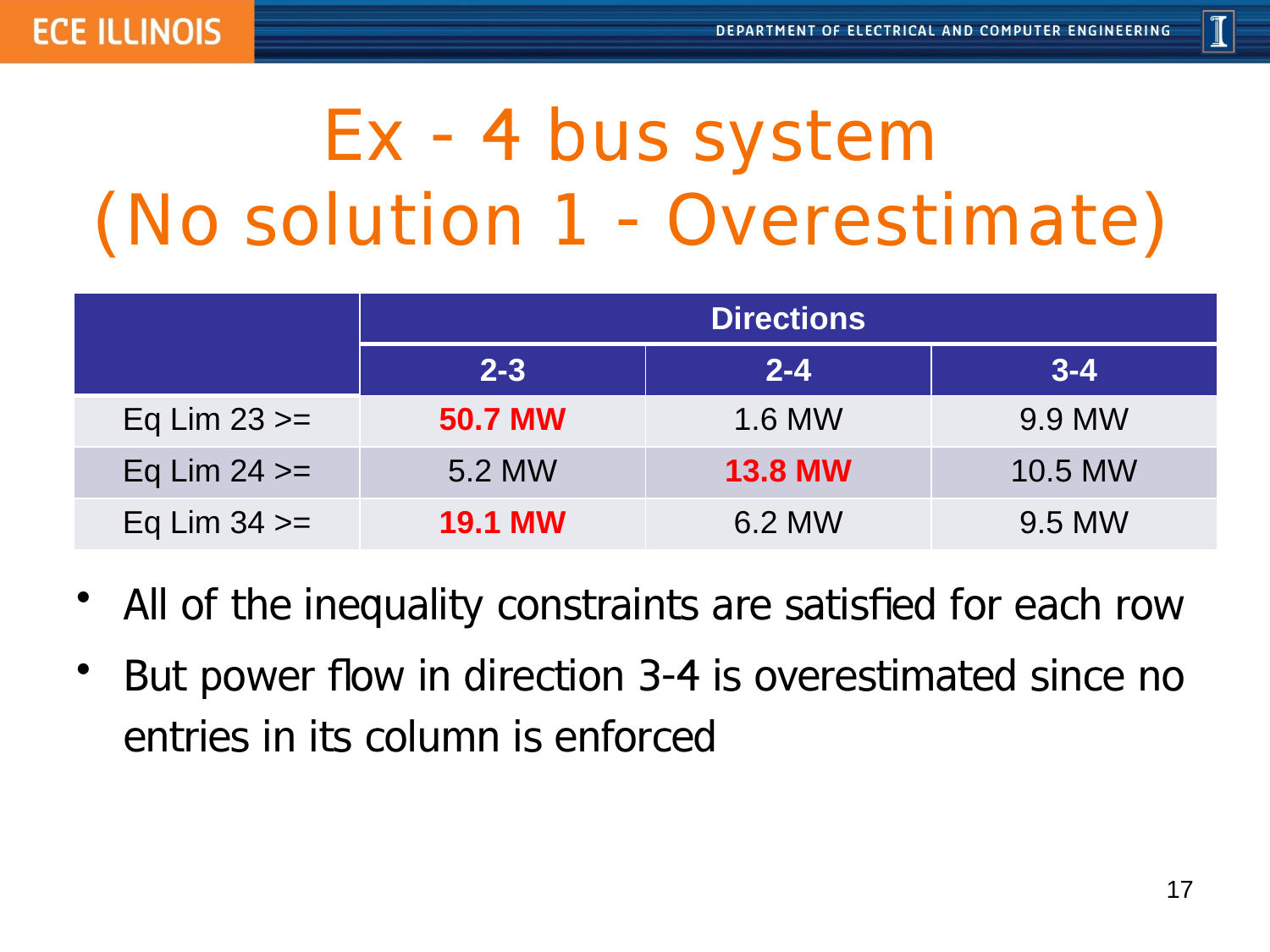

# Ex - 4 bus system (No solution 1 - Overestimate)
|  | Directions |  |  |
| --- | --- | --- | --- |
|  | 2-3 | 2-4 | 3-4 |
| Eq Lim 23 >= | 50.7 MW | 1.6 MW | 9.9 MW |
| Eq Lim 24 >= | 5.2 MW | 13.8 MW | 10.5 MW |
| Eq Lim 34 >= | 19.1 MW | 6.2 MW | 9.5 MW |
All of the inequality constraints are satisfied for each row
But power flow in direction 3-4 is overestimated since no entries in its column is enforced
17